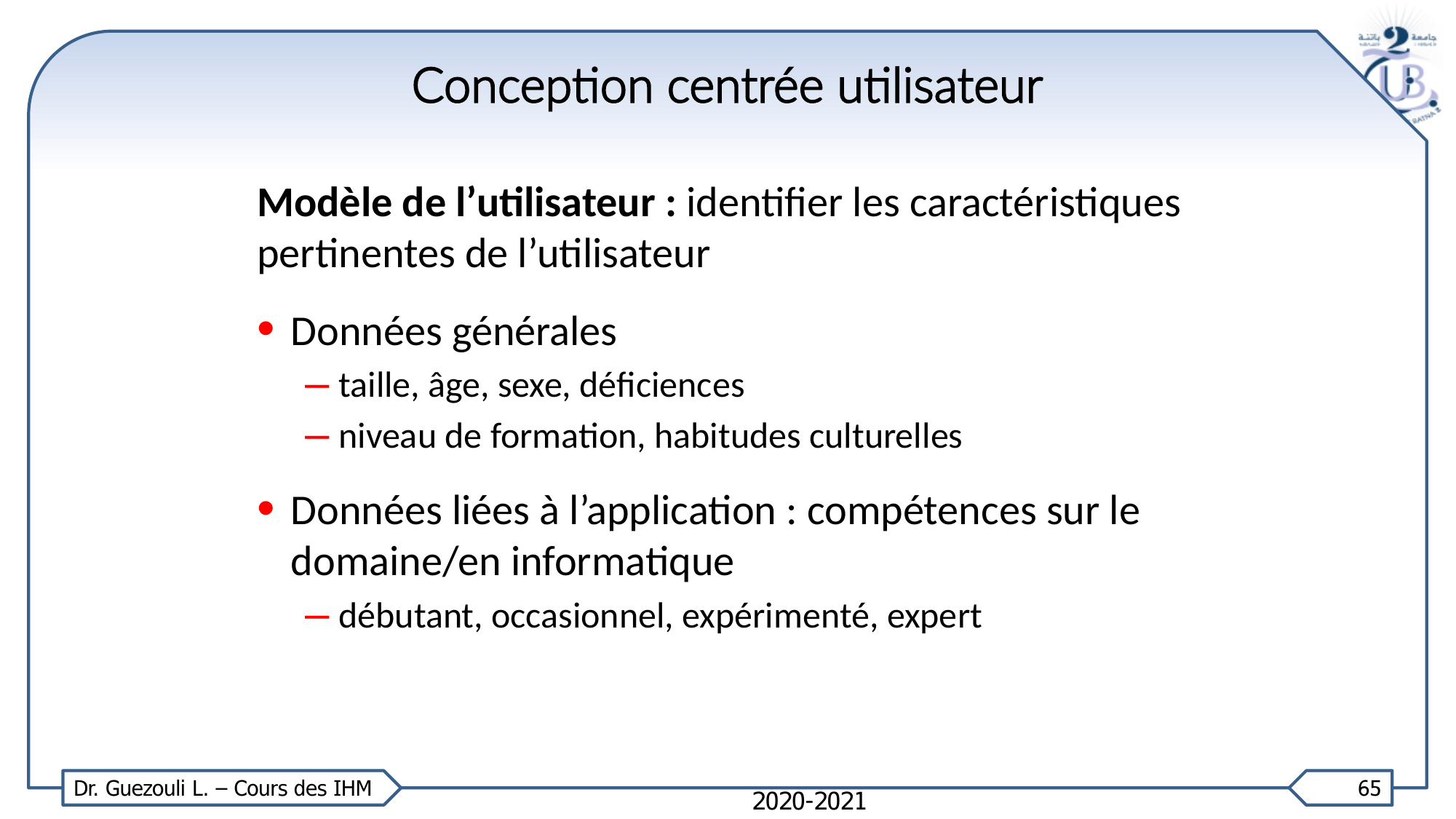

# Conception centrée utilisateur
Modèle de l’utilisateur : identifier les caractéristiques pertinentes de l’utilisateur
Données générales
taille, âge, sexe, déficiences
niveau de formation, habitudes culturelles
Données liées à l’application : compétences sur le domaine/en informatique
débutant, occasionnel, expérimenté, expert